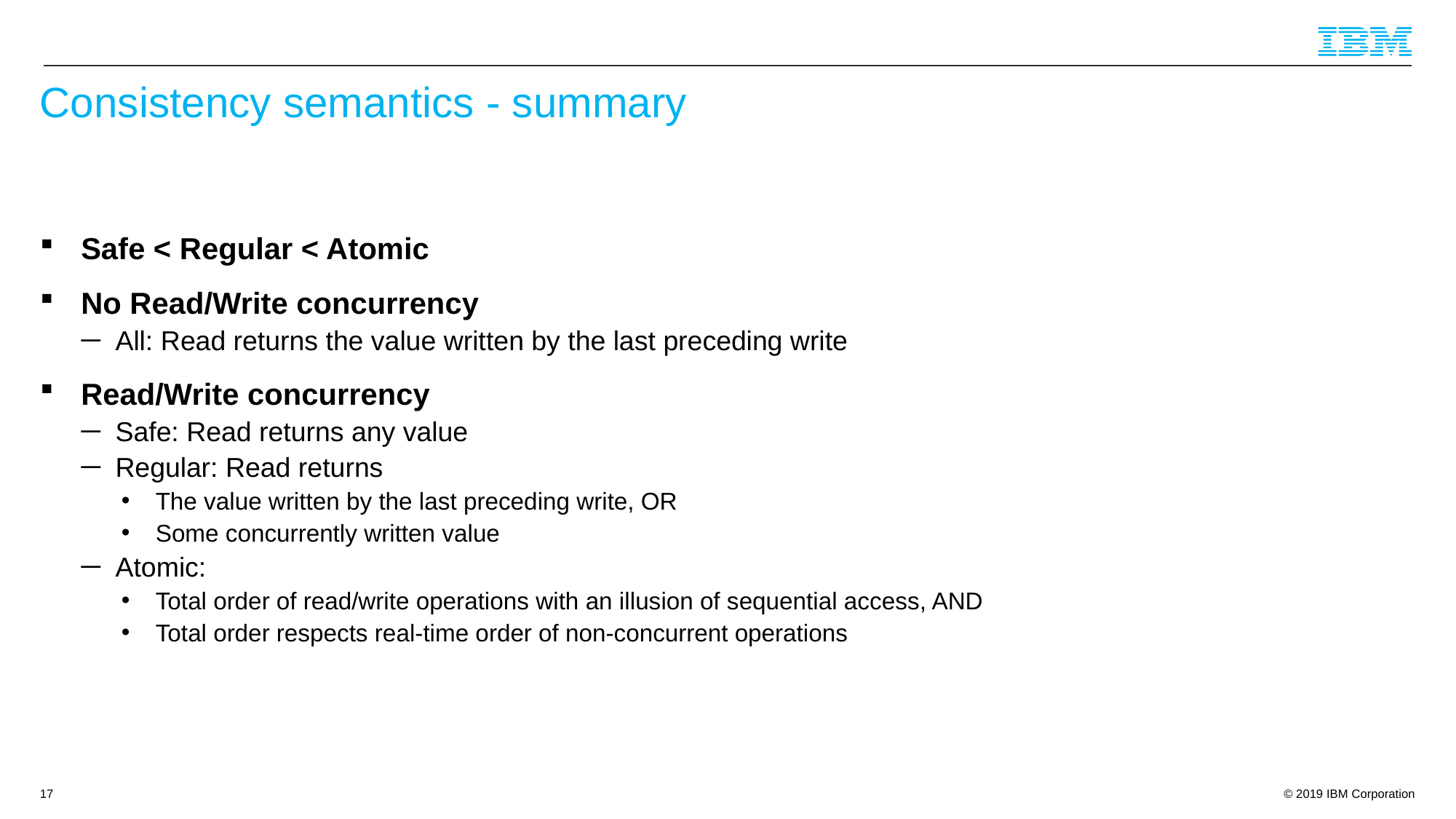

# Consistency semantics - summary
Safe < Regular < Atomic
No Read/Write concurrency
All: Read returns the value written by the last preceding write
Read/Write concurrency
Safe: Read returns any value
Regular: Read returns
The value written by the last preceding write, OR
Some concurrently written value
Atomic:
Total order of read/write operations with an illusion of sequential access, AND
Total order respects real-time order of non-concurrent operations
17